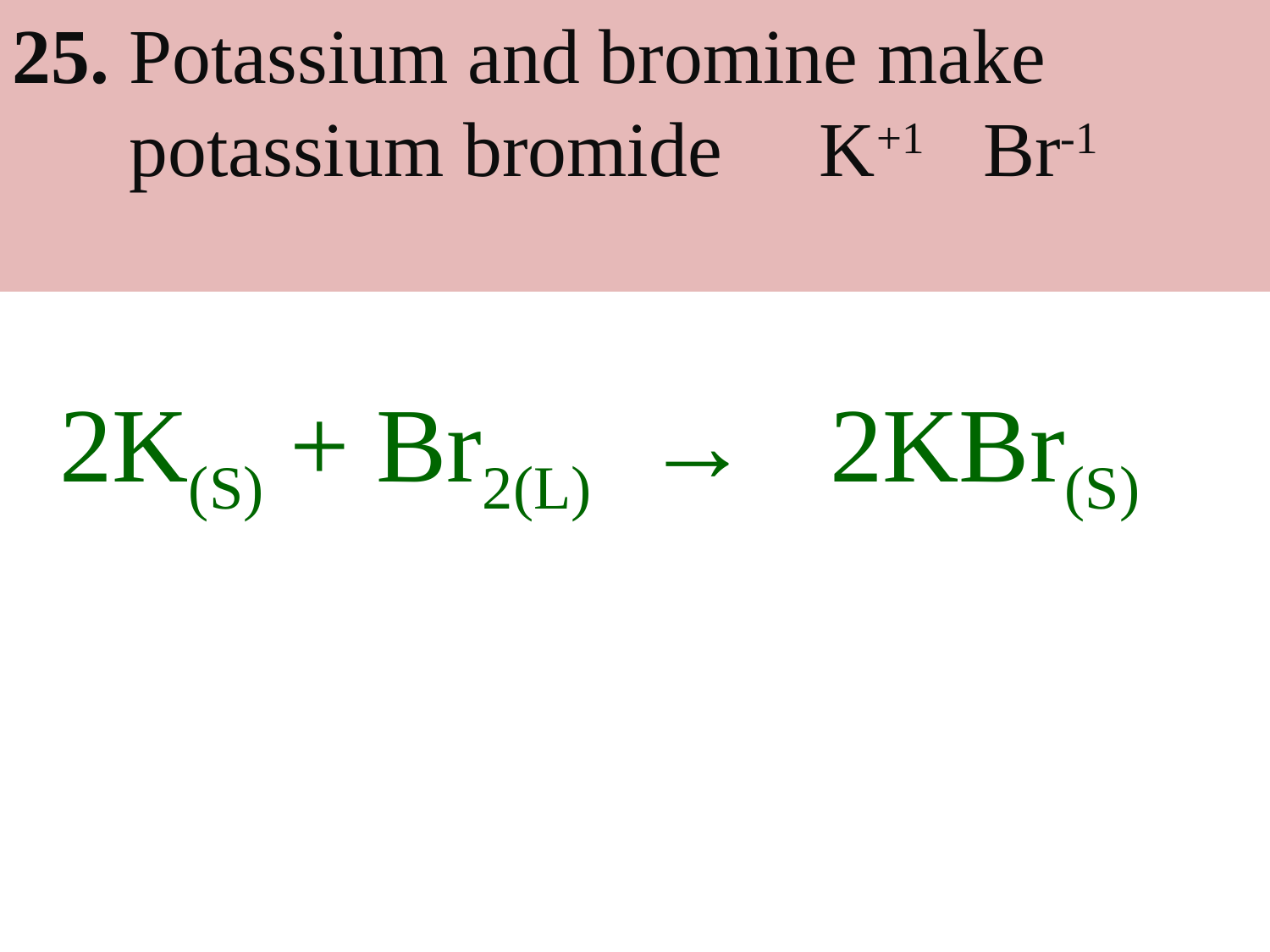

25. Potassium and bromine make
      potassium bromide     K+1   Br-1

  2K(S) + Br2(L)  →   2KBr(S)